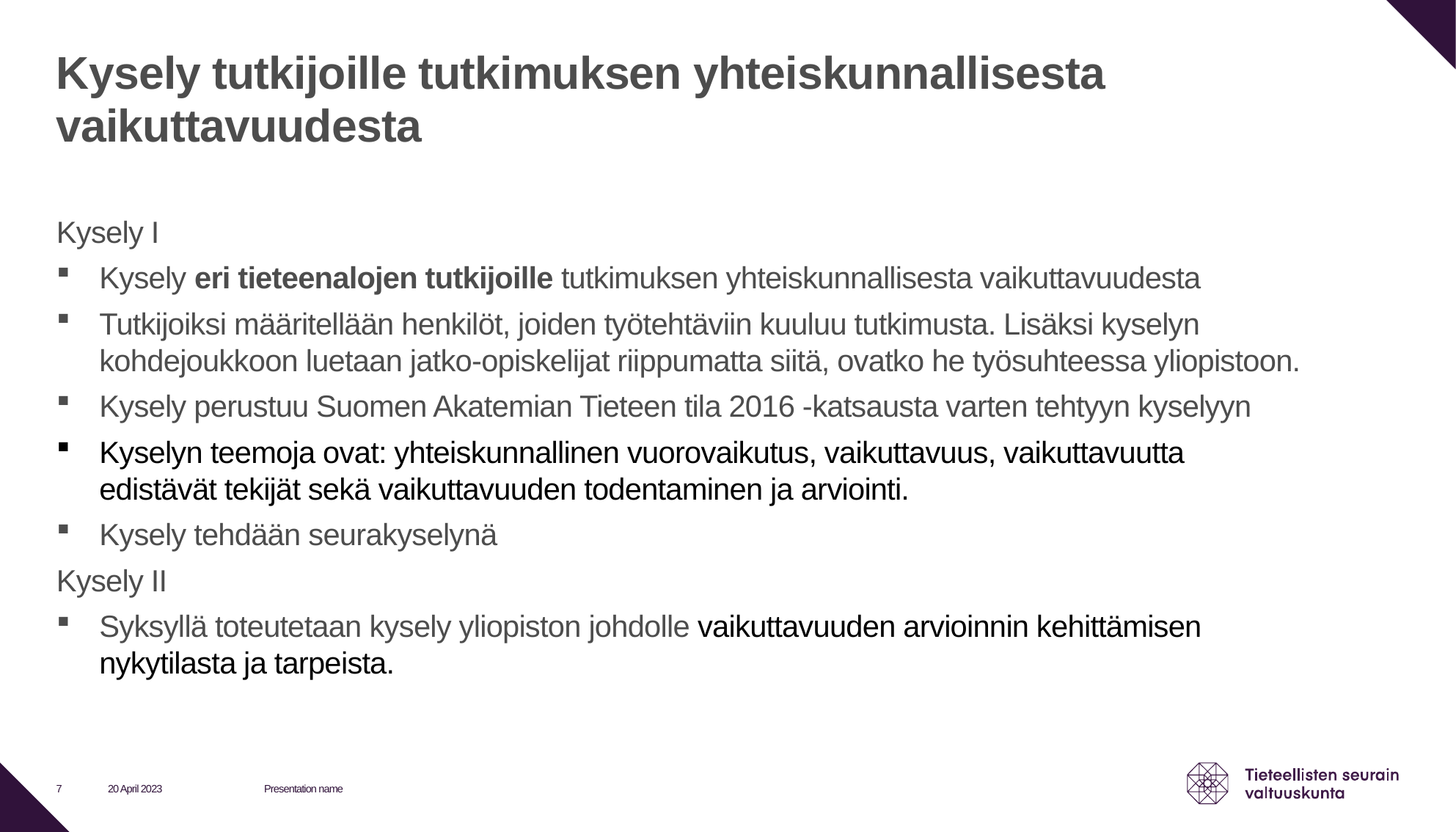

# Kysely tutkijoille tutkimuksen yhteiskunnallisesta vaikuttavuudesta
Kysely I
Kysely eri tieteenalojen tutkijoille tutkimuksen yhteiskunnallisesta vaikuttavuudesta
Tutkijoiksi määritellään henkilöt, joiden työtehtäviin kuuluu tutkimusta. Lisäksi kyselyn kohdejoukkoon luetaan jatko-opiskelijat riippumatta siitä, ovatko he työsuhteessa yliopistoon.
Kysely perustuu Suomen Akatemian Tieteen tila 2016 -katsausta varten tehtyyn kyselyyn
Kyselyn teemoja ovat: yhteiskunnallinen vuorovaikutus, vaikuttavuus, vaikuttavuutta edistävät tekijät sekä vaikuttavuuden todentaminen ja arviointi.
Kysely tehdään seurakyselynä
Kysely II
Syksyllä toteutetaan kysely yliopiston johdolle vaikuttavuuden arvioinnin kehittämisen nykytilasta ja tarpeista.

20 April 2023
Presentation name
7